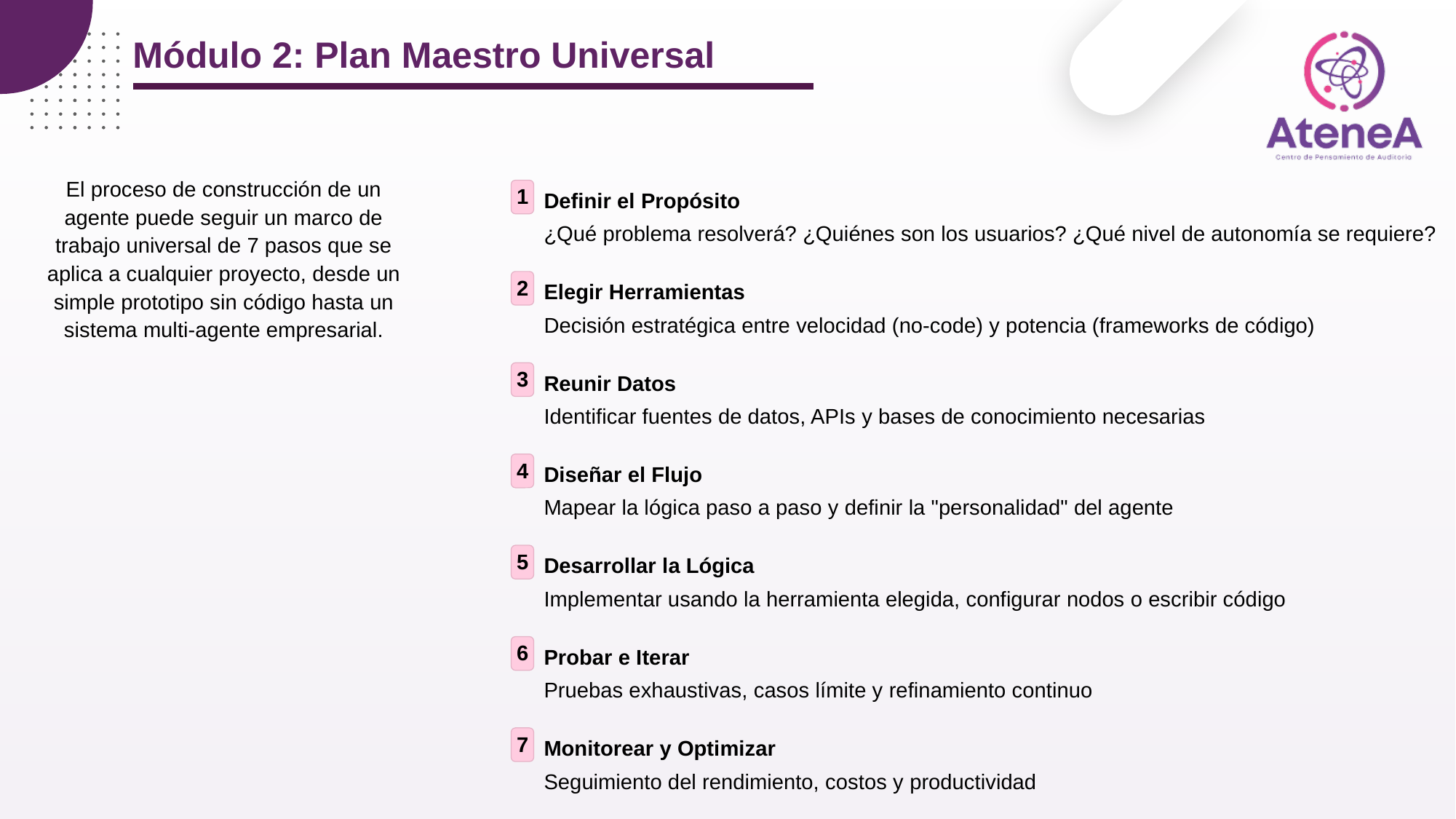

Módulo 2: Plan Maestro Universal

El proceso de construcción de un agente puede seguir un marco de trabajo universal de 7 pasos que se aplica a cualquier proyecto, desde un simple prototipo sin código hasta un sistema multi-agente empresarial.

1
Definir el Propósito
¿Qué problema resolverá? ¿Quiénes son los usuarios? ¿Qué nivel de autonomía se requiere?

2
Elegir Herramientas
Decisión estratégica entre velocidad (no-code) y potencia (frameworks de código)

3
Reunir Datos
Identificar fuentes de datos, APIs y bases de conocimiento necesarias

4
Diseñar el Flujo
Mapear la lógica paso a paso y definir la "personalidad" del agente

5
Desarrollar la Lógica
Implementar usando la herramienta elegida, configurar nodos o escribir código

6
Probar e Iterar
Pruebas exhaustivas, casos límite y refinamiento continuo

7
Monitorear y Optimizar
Seguimiento del rendimiento, costos y productividad